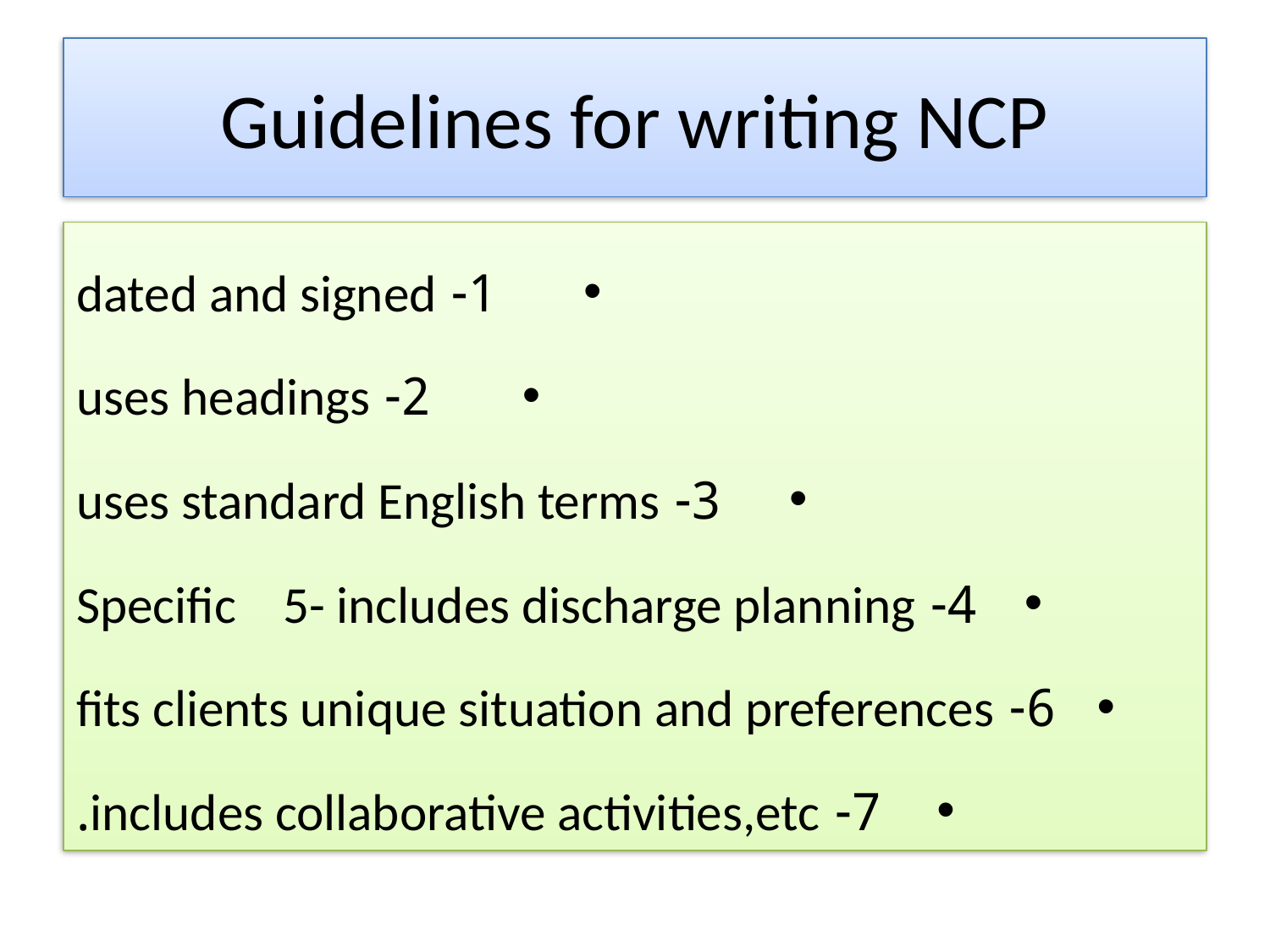

# Guidelines for writing NCP
1- dated and signed
2- uses headings
3- uses standard English terms
4- Specific    5- includes discharge planning
6- fits clients unique situation and preferences
7- includes collaborative activities,etc.